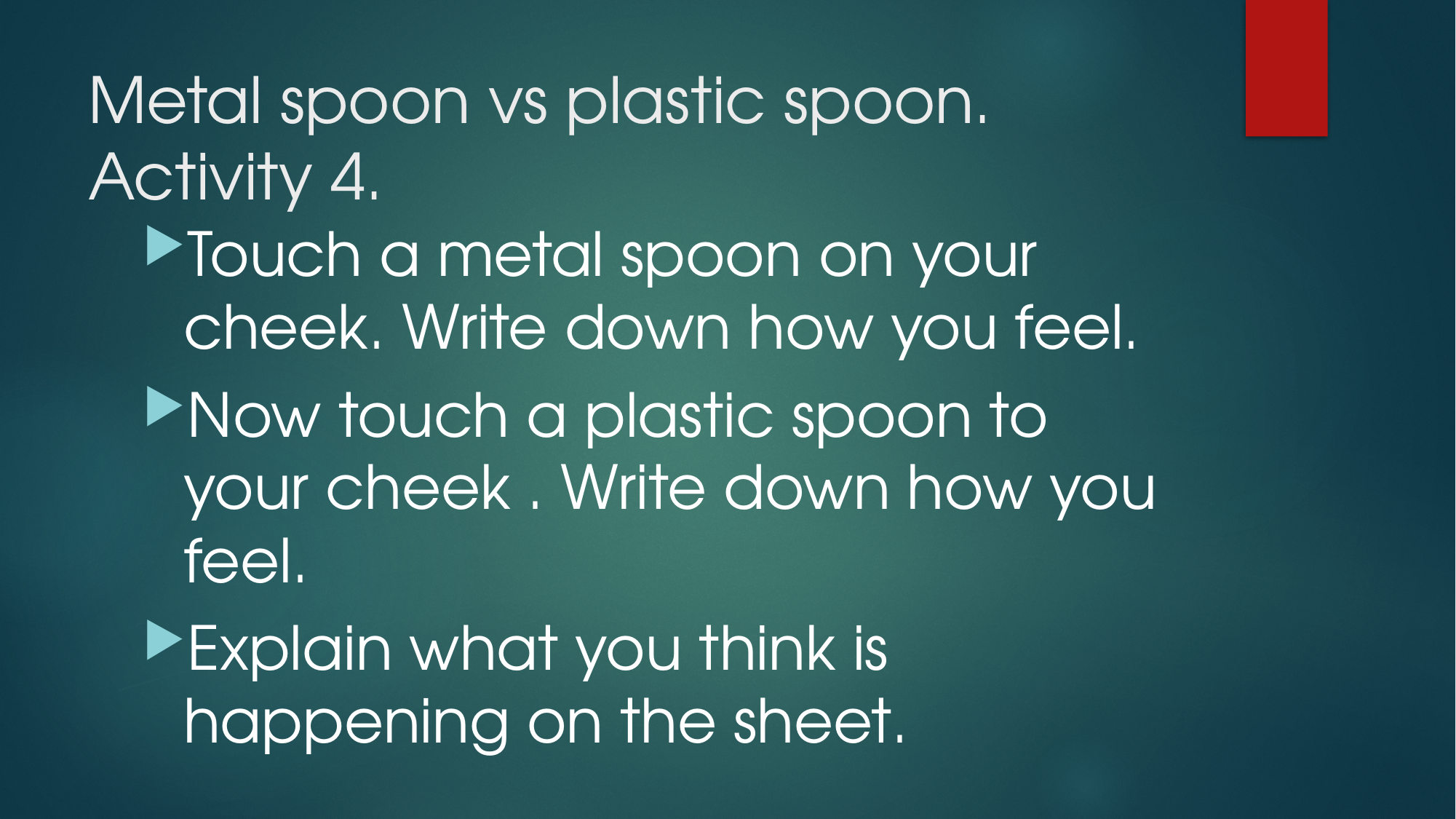

# Metal spoon vs plastic spoon. Activity 4.
Touch a metal spoon on your cheek. Write down how you feel.
Now touch a plastic spoon to your cheek . Write down how you feel.
Explain what you think is happening on the sheet.